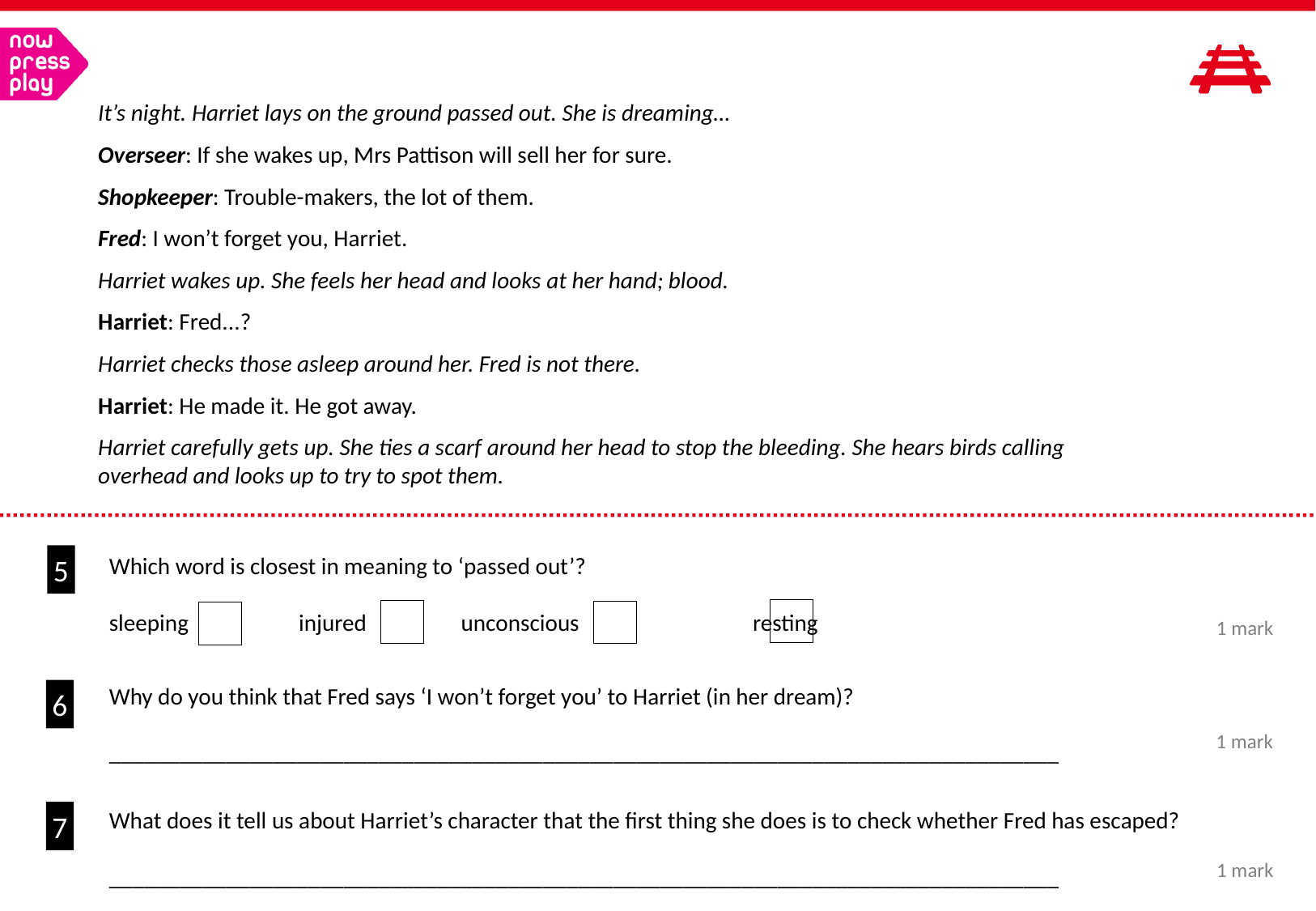

It’s night. Harriet lays on the ground passed out. She is dreaming…
Overseer: If she wakes up, Mrs Pattison will sell her for sure.
Shopkeeper: Trouble-makers, the lot of them.
Fred: I won’t forget you, Harriet.
Harriet wakes up. She feels her head and looks at her hand; blood.
Harriet: Fred...?
Harriet checks those asleep around her. Fred is not there.
Harriet: He made it. He got away.
Harriet carefully gets up. She ties a scarf around her head to stop the bleeding. She hears birds calling overhead and looks up to try to spot them.

Which word is closest in meaning to ‘passed out’?

sleeping                     injured                  unconscious		       resting
5

1 mark
Why do you think that Fred says ‘I won’t forget you’ to Harriet (in her dream)?
_________________________________________________________________________________
6
1 mark
What does it tell us about Harriet’s character that the first thing she does is to check whether Fred has escaped?

_________________________________________________________________________________

7
1 mark